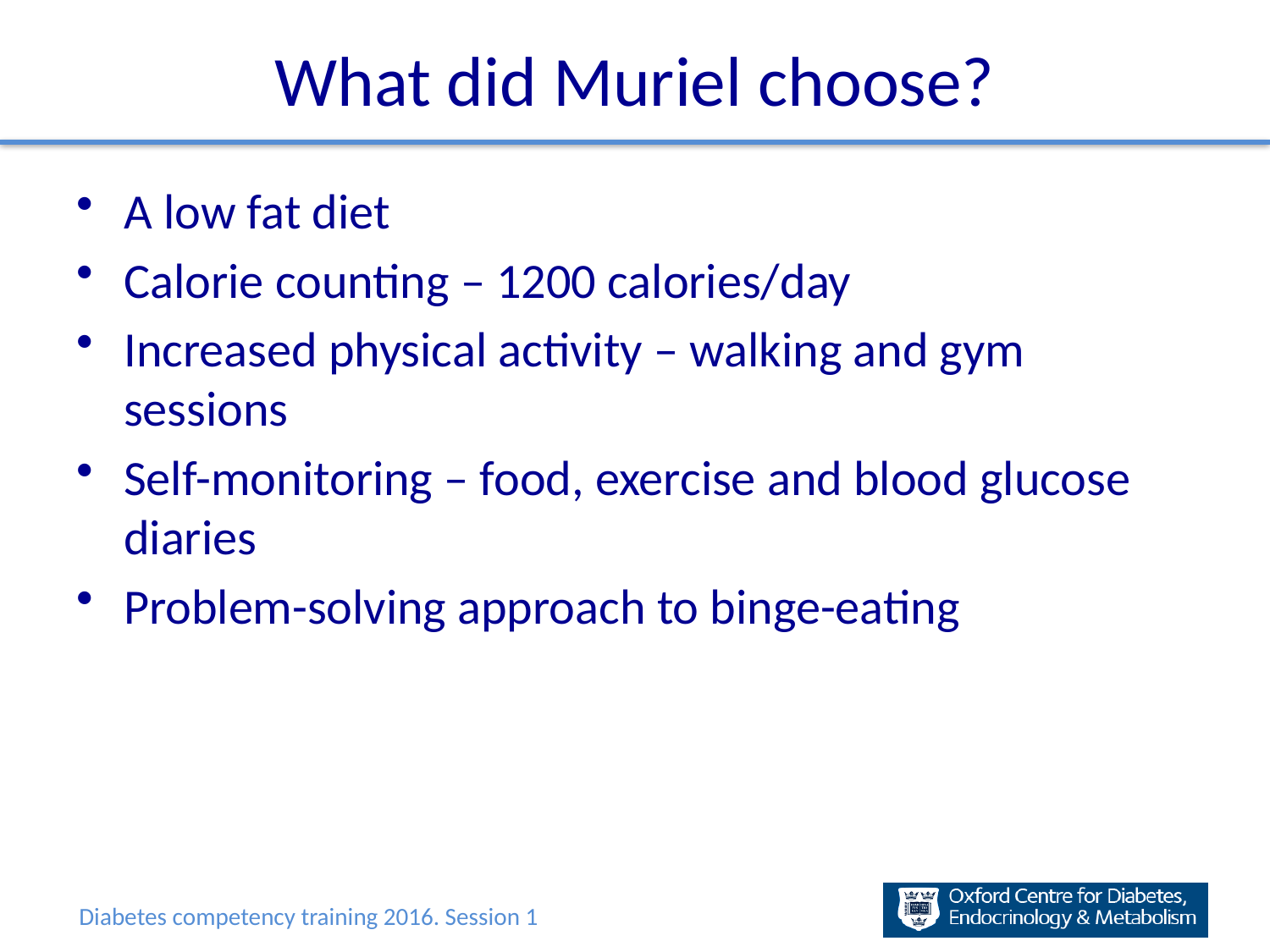

# What did Muriel choose?
A low fat diet
Calorie counting – 1200 calories/day
Increased physical activity – walking and gym sessions
Self-monitoring – food, exercise and blood glucose diaries
Problem-solving approach to binge-eating